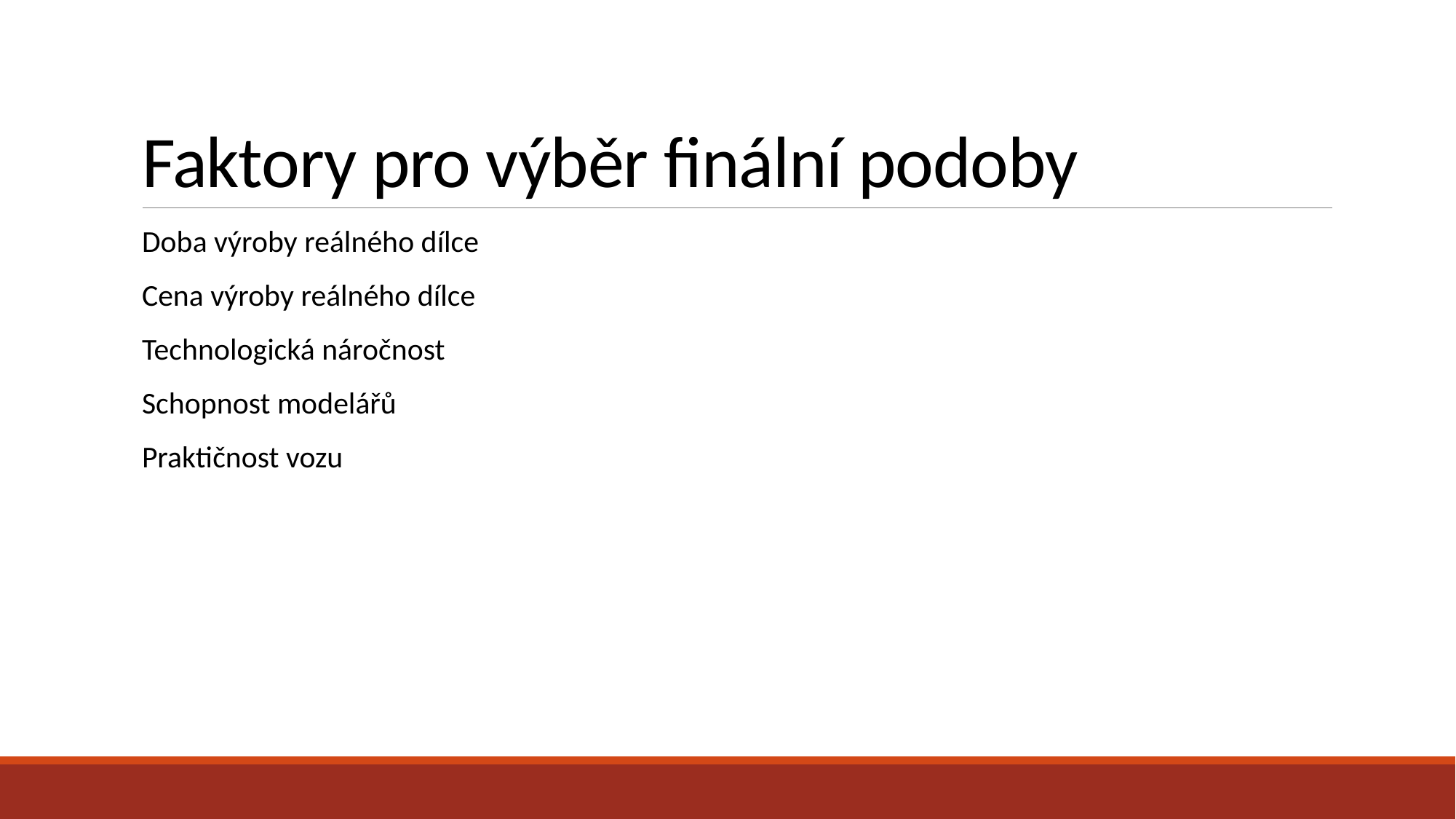

# Faktory pro výběr finální podoby
Doba výroby reálného dílce
Cena výroby reálného dílce
Technologická náročnost
Schopnost modelářů
Praktičnost vozu